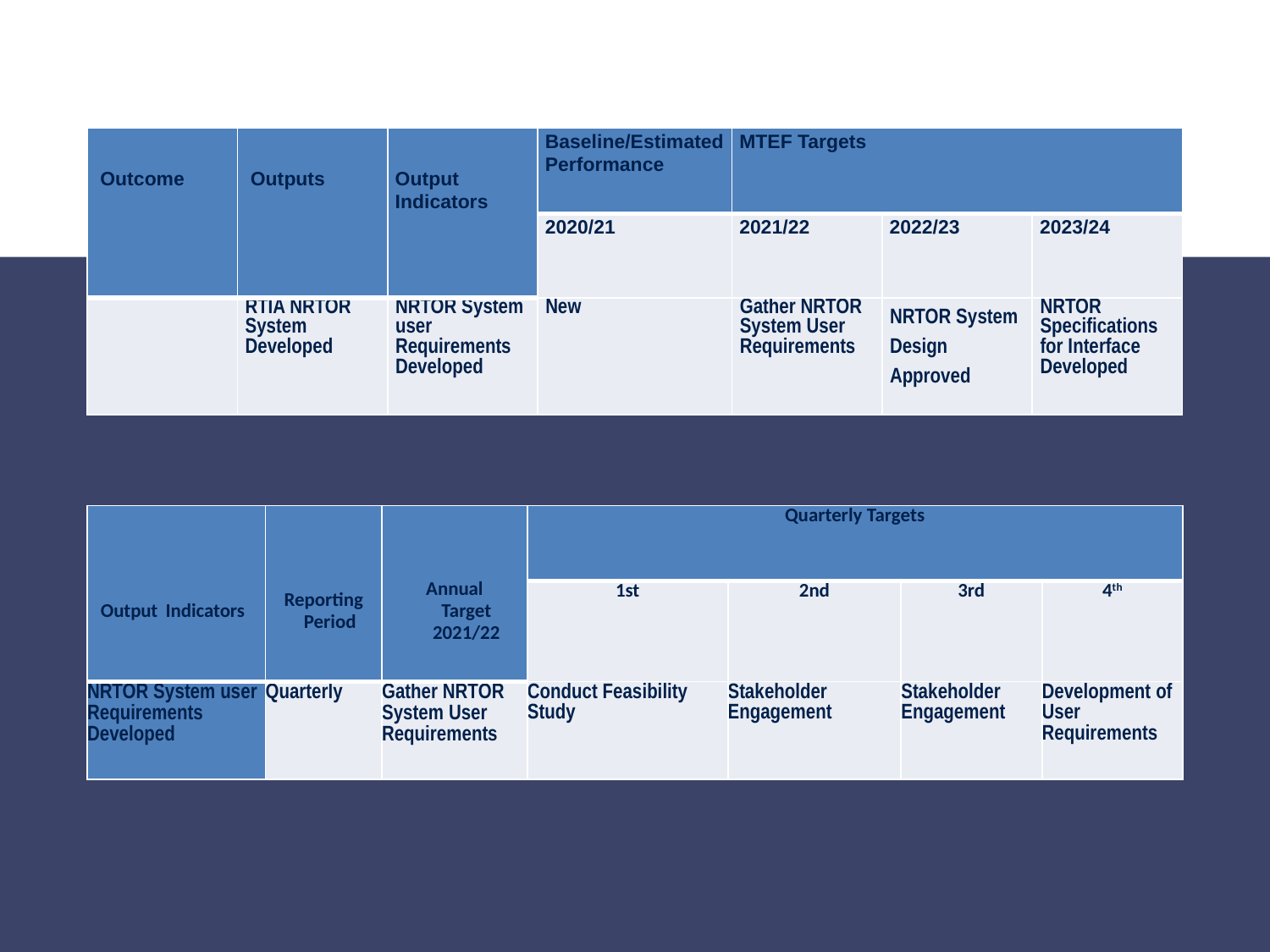

| Outcome | Outputs | Output Indicators | Baseline/Estimated Performance | MTEF Targets |  |  |
| --- | --- | --- | --- | --- | --- | --- |
|  |  |  | 2020/21 | 2021/22 | 2022/23 | 2023/24 |
|  | RTIA NRTOR System Developed | NRTOR System user Requirements Developed | New | Gather NRTOR System User Requirements | NRTOR System Design Approved | NRTOR Specifications for Interface Developed |
| Output Indicators | Reporting Period | Annual Target 2021/22 | Quarterly Targets |  |  |  |
| --- | --- | --- | --- | --- | --- | --- |
|  |  |  | 1st | 2nd | 3rd | 4th |
| NRTOR System user Requirements Developed | Quarterly | Gather NRTOR System User Requirements | Conduct Feasibility Study | Stakeholder Engagement | Stakeholder Engagement | Development of User Requirements |